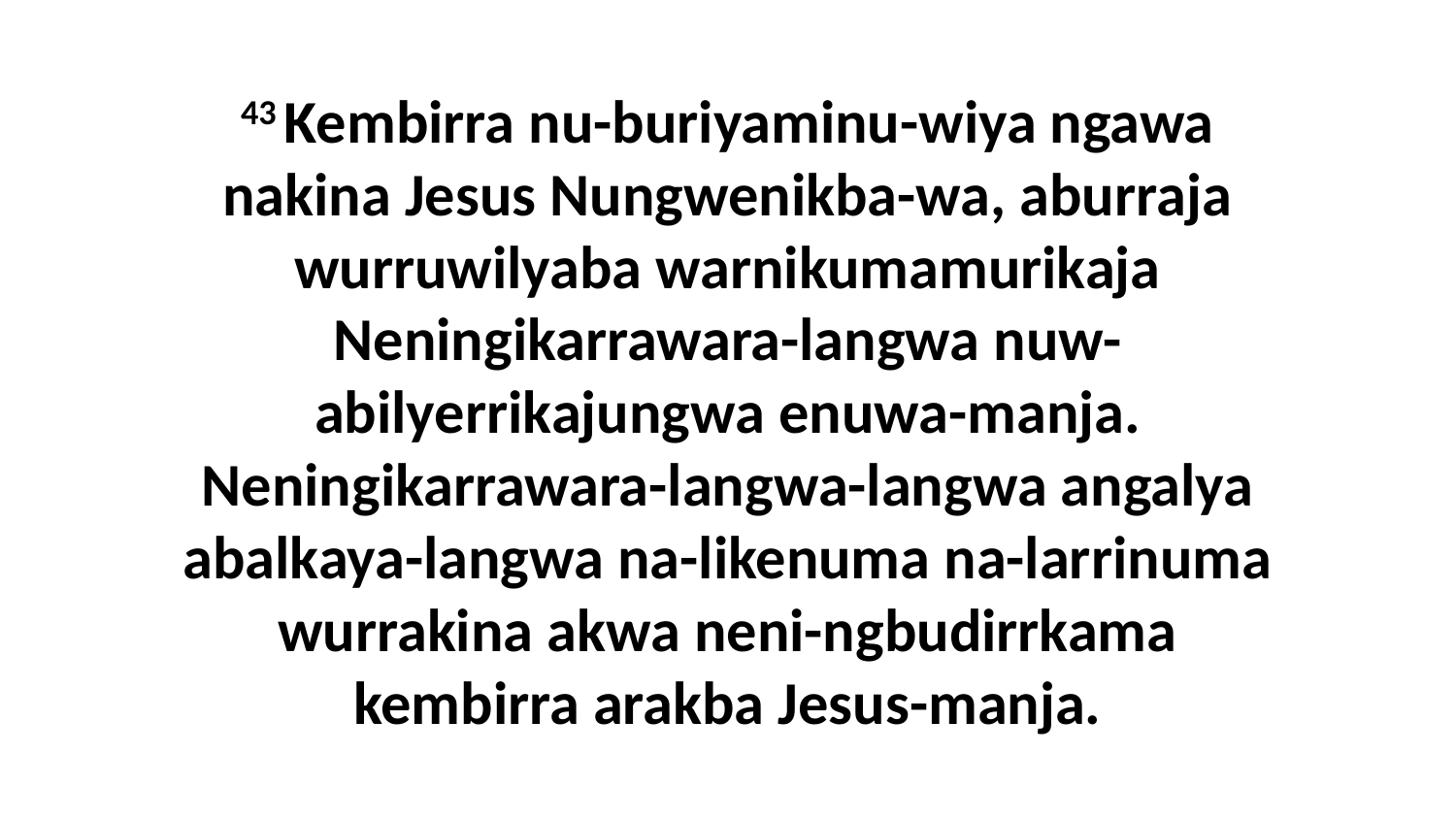

43 Kembirra nu-buriyaminu-wiya ngawa nakina Jesus Nungwenikba-wa, aburraja wurruwilyaba warnikumamurikaja Neningikarrawara-langwa nuw-abilyerrikajungwa enuwa-manja. Neningikarrawara-langwa-langwa angalya abalkaya-langwa na-likenuma na-larrinuma wurrakina akwa neni-ngbudirrkama kembirra arakba Jesus-manja.